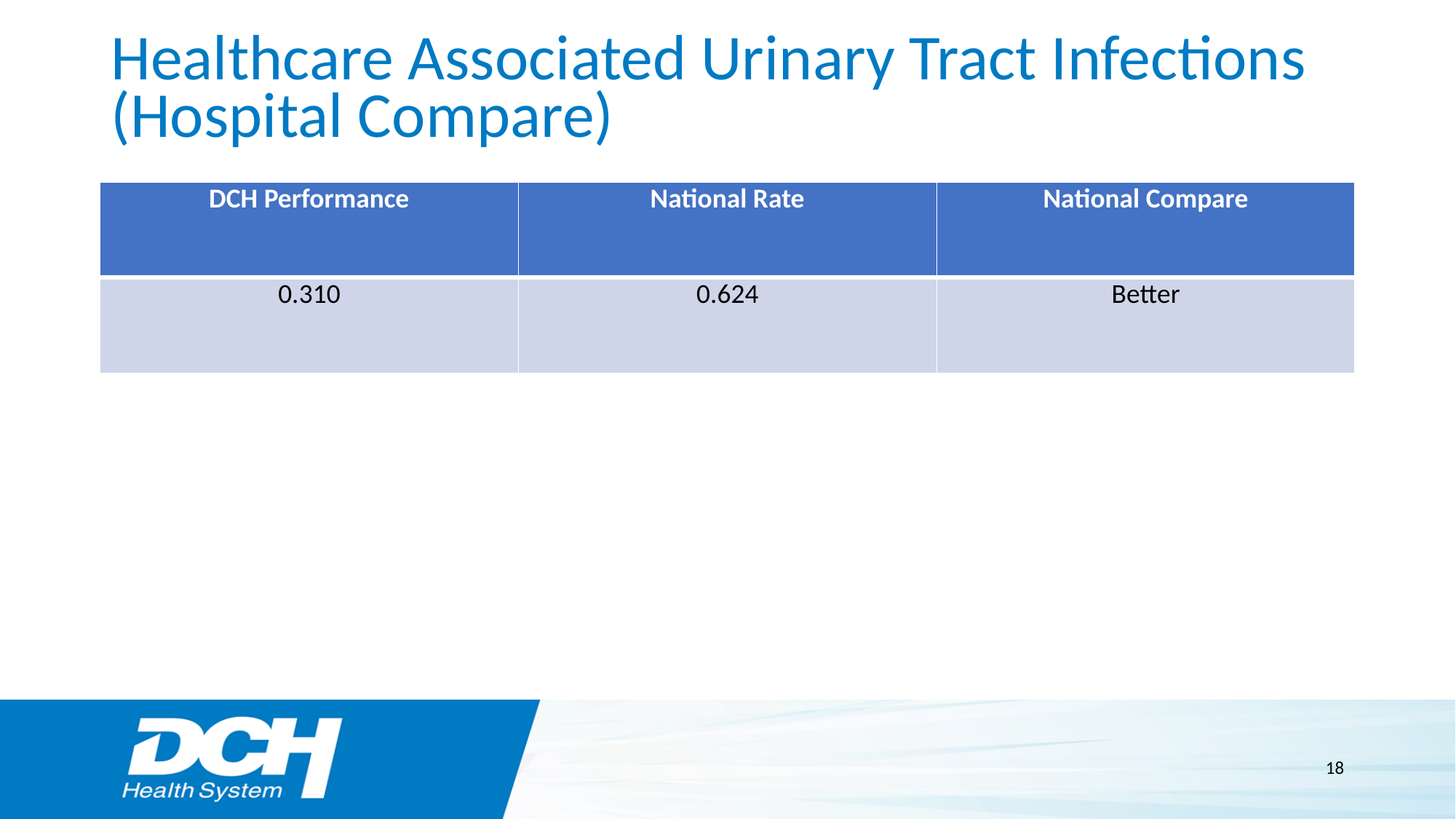

# Healthcare Associated Urinary Tract Infections (Hospital Compare)
| DCH Performance | National Rate | National Compare |
| --- | --- | --- |
| 0.310 | 0.624 | Better |
18